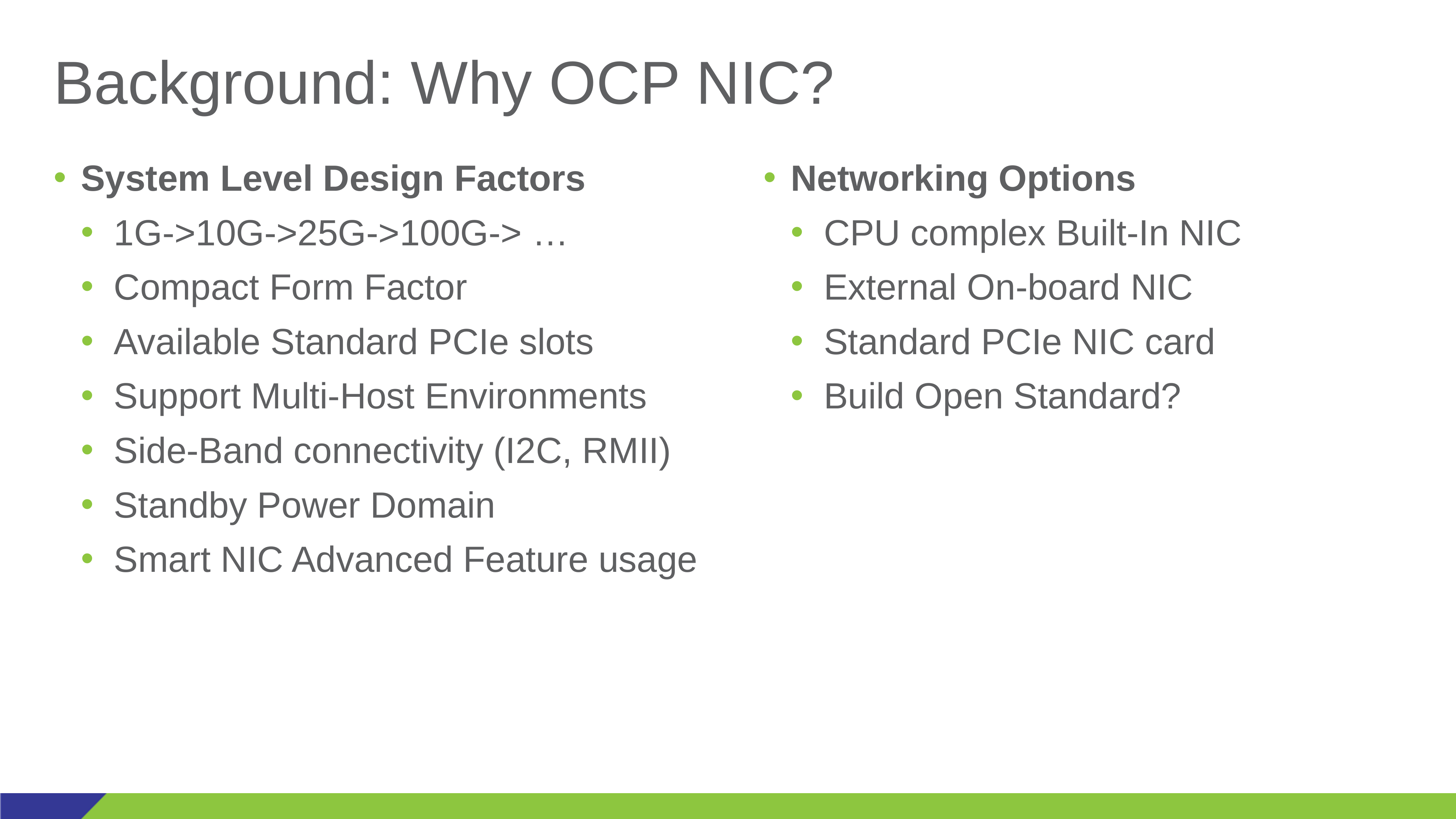

# Background: Why OCP NIC?
System Level Design Factors
1G->10G->25G->100G-> …
Compact Form Factor
Available Standard PCIe slots
Support Multi-Host Environments
Side-Band connectivity (I2C, RMII)
Standby Power Domain
Smart NIC Advanced Feature usage
Networking Options
CPU complex Built-In NIC
External On-board NIC
Standard PCIe NIC card
Build Open Standard?